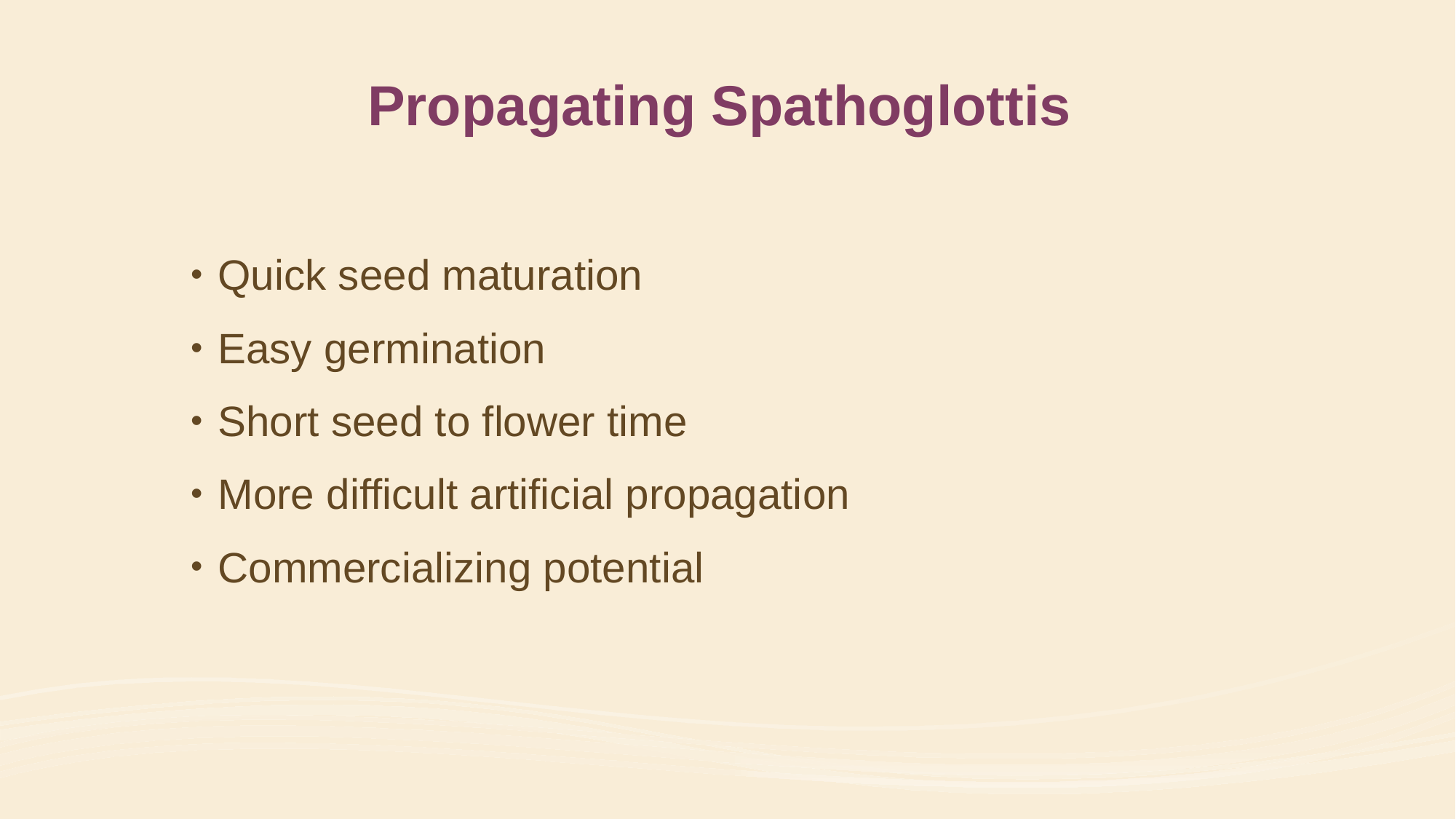

# Propagating Spathoglottis
Quick seed maturation
Easy germination
Short seed to flower time
More difficult artificial propagation
Commercializing potential